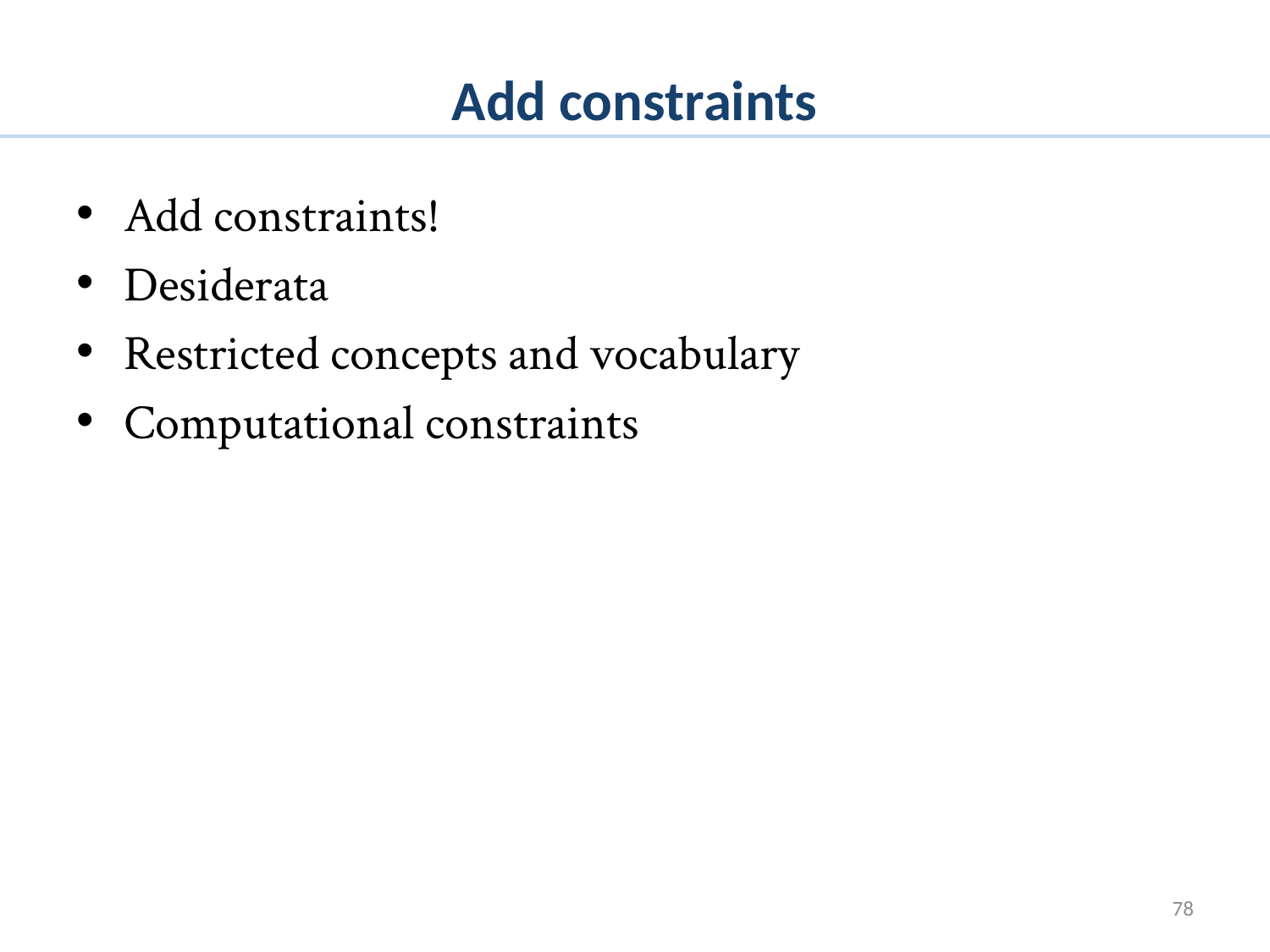

# Add constraints
Add constraints!
Desiderata
Restricted concepts and vocabulary
Computational constraints

78